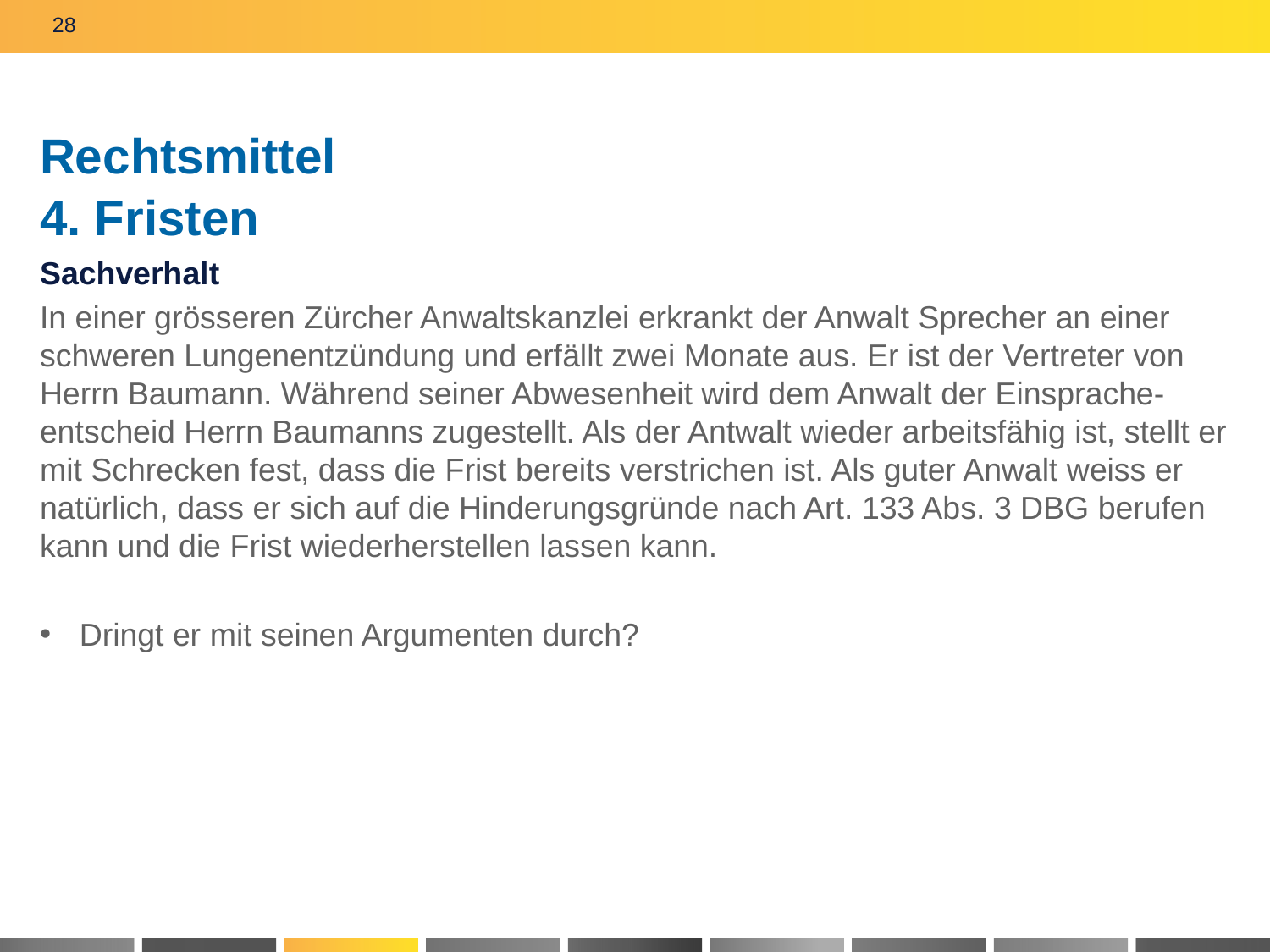

28
# Rechtsmittel 4. Fristen
Sachverhalt
In einer grösseren Zürcher Anwaltskanzlei erkrankt der Anwalt Sprecher an einer schweren Lungenentzündung und erfällt zwei Monate aus. Er ist der Vertreter von Herrn Baumann. Während seiner Abwesenheit wird dem Anwalt der Einsprache-entscheid Herrn Baumanns zugestellt. Als der Antwalt wieder arbeitsfähig ist, stellt er mit Schrecken fest, dass die Frist bereits verstrichen ist. Als guter Anwalt weiss er natürlich, dass er sich auf die Hinderungsgründe nach Art. 133 Abs. 3 DBG berufen kann und die Frist wiederherstellen lassen kann.

Dringt er mit seinen Argumenten durch?